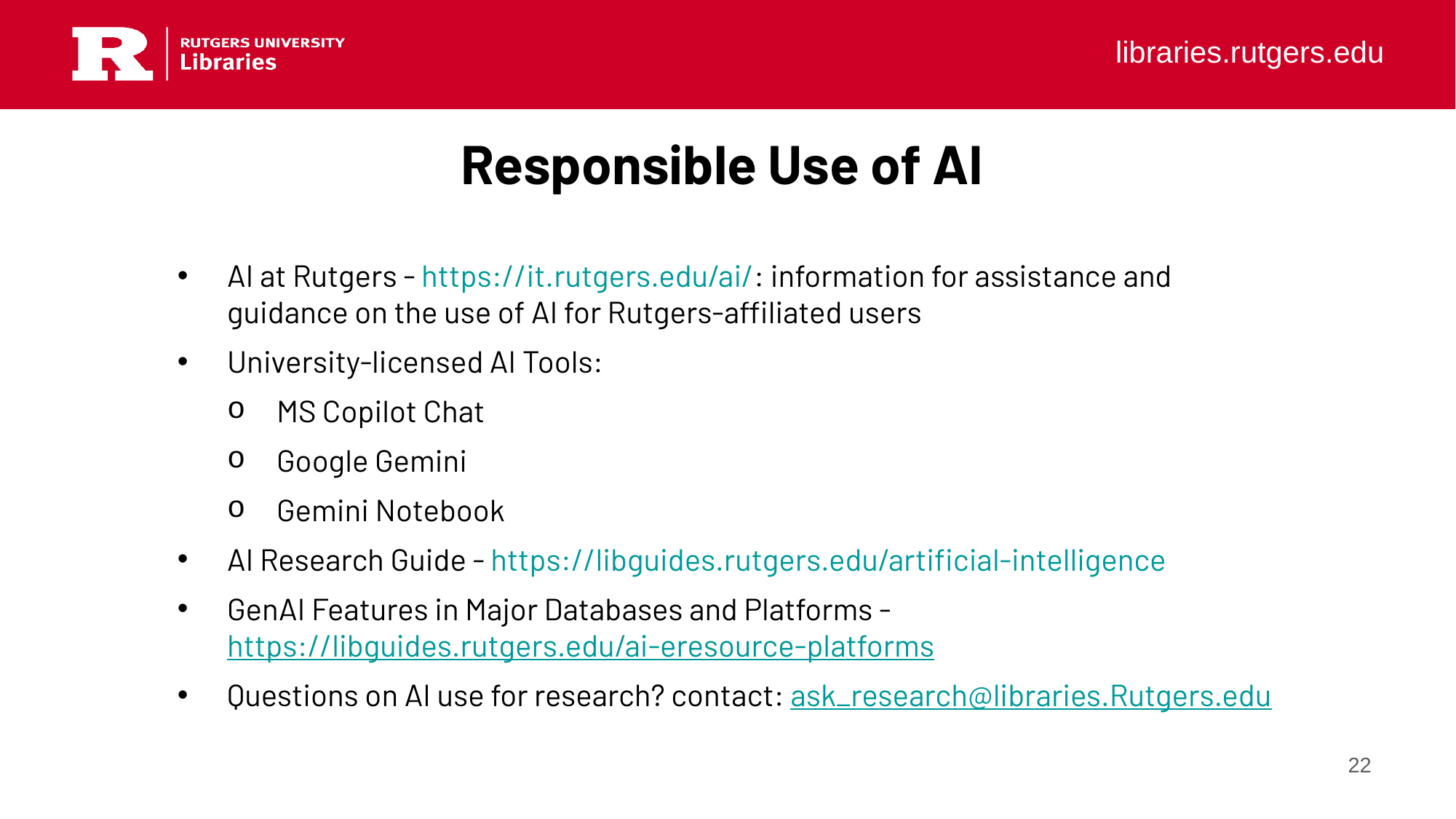

# Responsible Use of AI
AI at Rutgers - https://it.rutgers.edu/ai/: information for assistance and guidance on the use of AI for Rutgers-affiliated users
University-licensed AI Tools:
MS Copilot Chat
Google Gemini
Gemini Notebook
AI Research Guide - https://libguides.rutgers.edu/artificial-intelligence
GenAI Features in Major Databases and Platforms - https://libguides.rutgers.edu/ai-eresource-platforms
Questions on AI use for research? contact: ask_research@libraries.Rutgers.edu

22